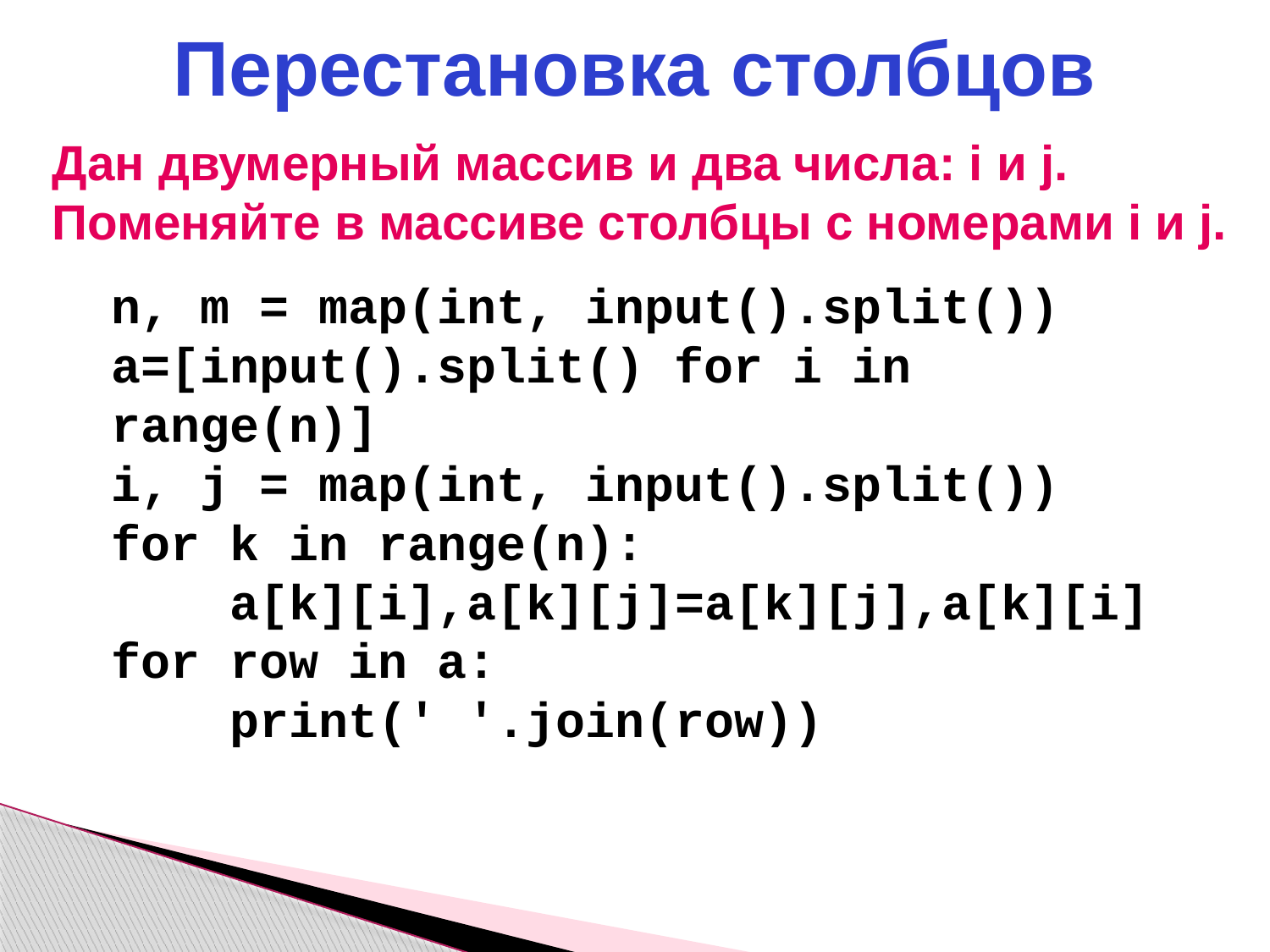

Перестановка столбцов
Дан двумерный массив и два числа: i и j. Поменяйте в массиве столбцы с номерами i и j.
n, m = map(int, input().split())
a=[input().split() for i in range(n)]
i, j = map(int, input().split())
for k in range(n):
    a[k][i],a[k][j]=a[k][j],a[k][i]
for row in a:
    print(' '.join(row))